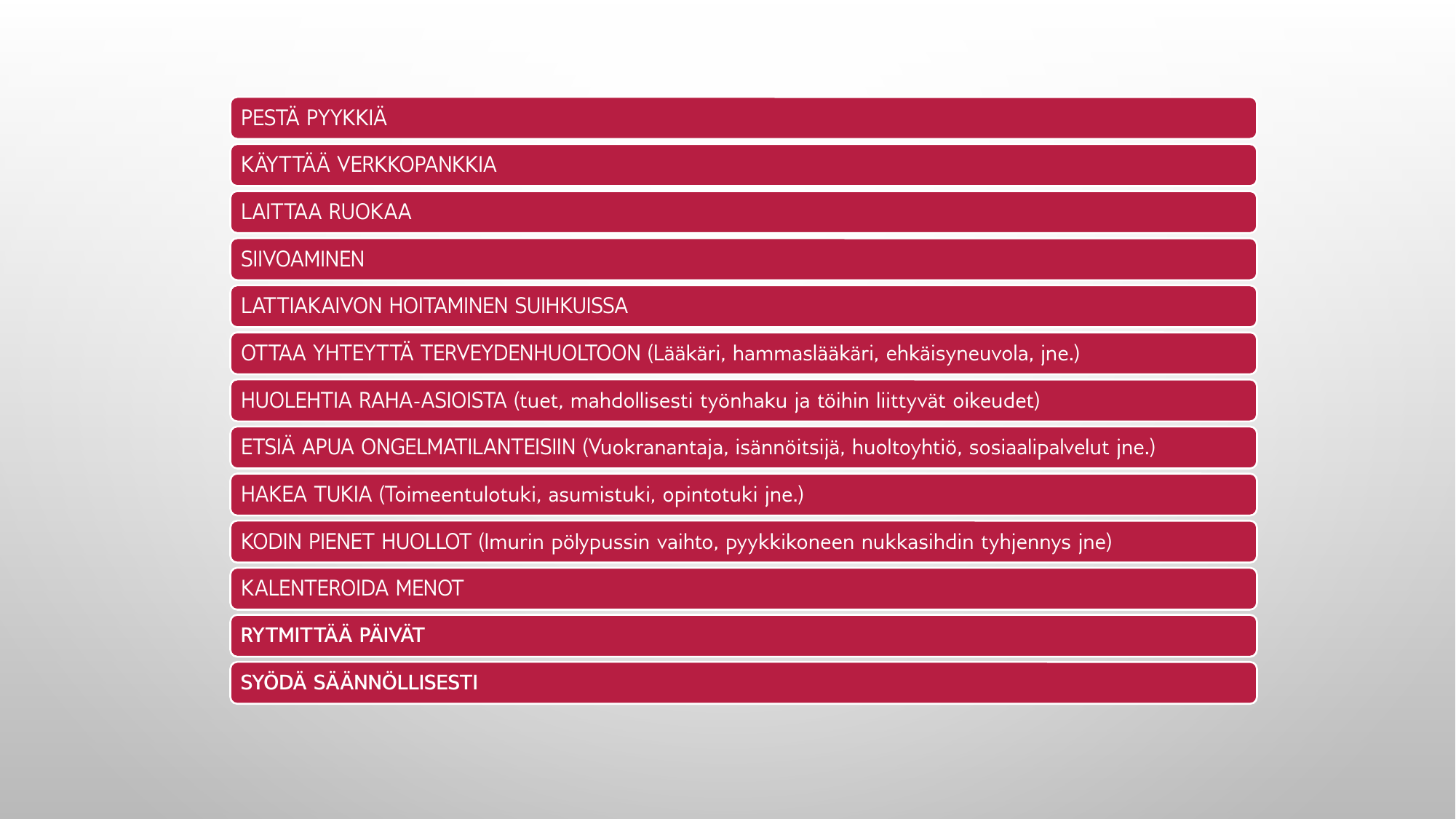

PESTÄ PYYKKIÄ
KÄYTTÄÄ VERKKOPANKKIA
LAITTAA RUOKAA
SIIVOAMINEN
LATTIAKAIVON HOITAMINEN SUIHKUISSA
OTTAA YHTEYTTÄ TERVEYDENHUOLTOON (Lääkäri, hammaslääkäri, ehkäisyneuvola, jne.)
HUOLEHTIA RAHA-ASIOISTA (tuet, mahdollisesti työnhaku ja töihin liittyvät oikeudet)
ETSIÄ APUA ONGELMATILANTEISIIN (Vuokranantaja, isännöitsijä, huoltoyhtiö, sosiaalipalvelut jne.)
HAKEA TUKIA (Toimeentulotuki, asumistuki, opintotuki jne.)
KODIN PIENET HUOLLOT (Imurin pölypussin vaihto, pyykkikoneen nukkasihdin tyhjennys jne)
KALENTEROIDA MENOT
RYTMITTÄÄ PÄIVÄT
SYÖDÄ SÄÄNNÖLLISESTI